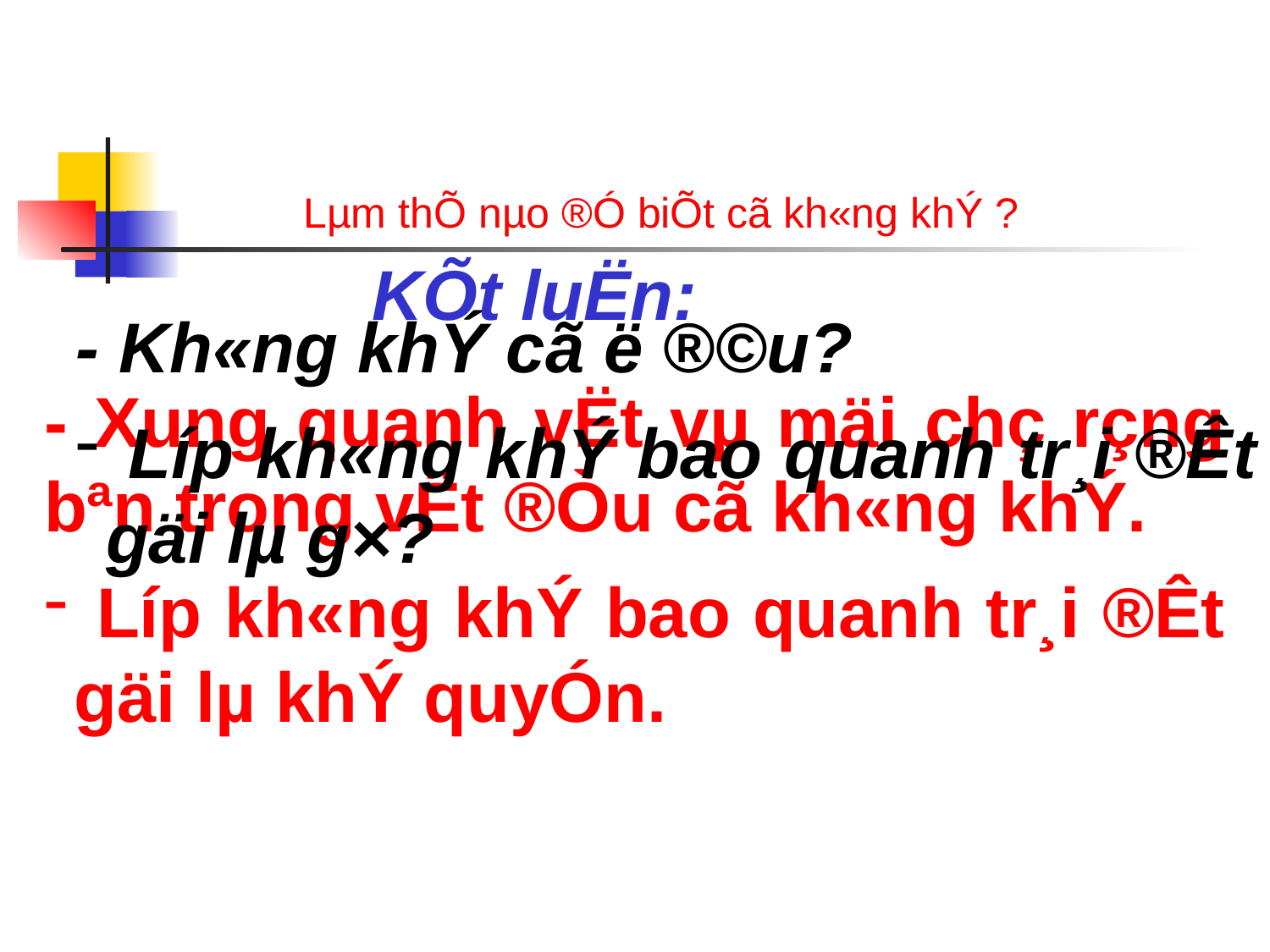

Lµm thÕ nµo ®Ó biÕt cã kh«ng khÝ ?
KÕt luËn:
- Kh«ng khÝ cã ë ®©u?
 Líp kh«ng khÝ bao quanh tr¸i ®Êt gäi lµ g×?
- Xung quanh vËt vµ mäi chç rçng bªn trong vËt ®Òu cã kh«ng khÝ.
 Líp kh«ng khÝ bao quanh tr¸i ®Êt gäi lµ khÝ quyÓn.